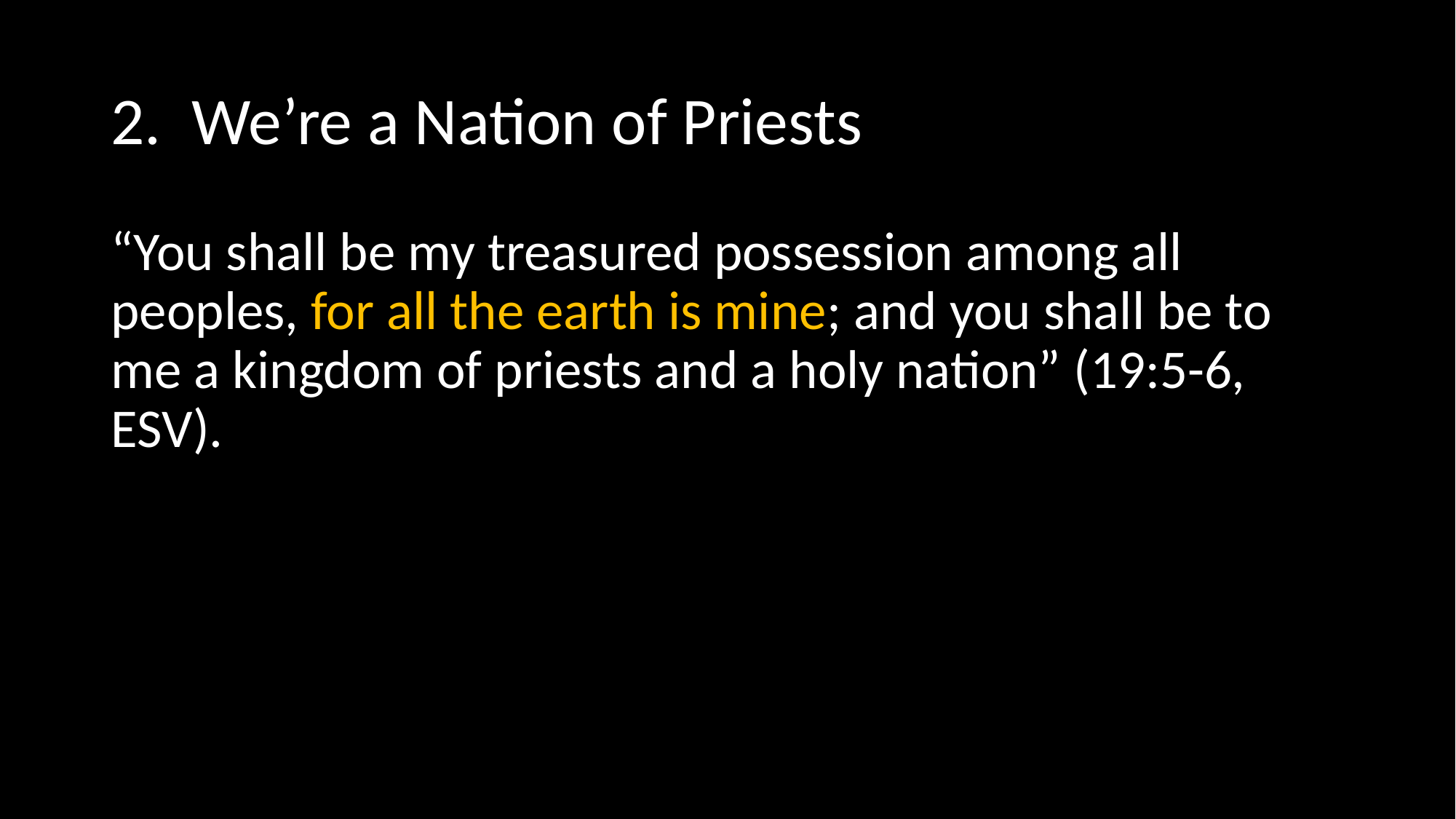

# 2.  We’re a Nation of Priests
“You shall be my treasured possession among all peoples, for all the earth is mine; and you shall be to me a kingdom of priests and a holy nation” (19:5-6, ESV).